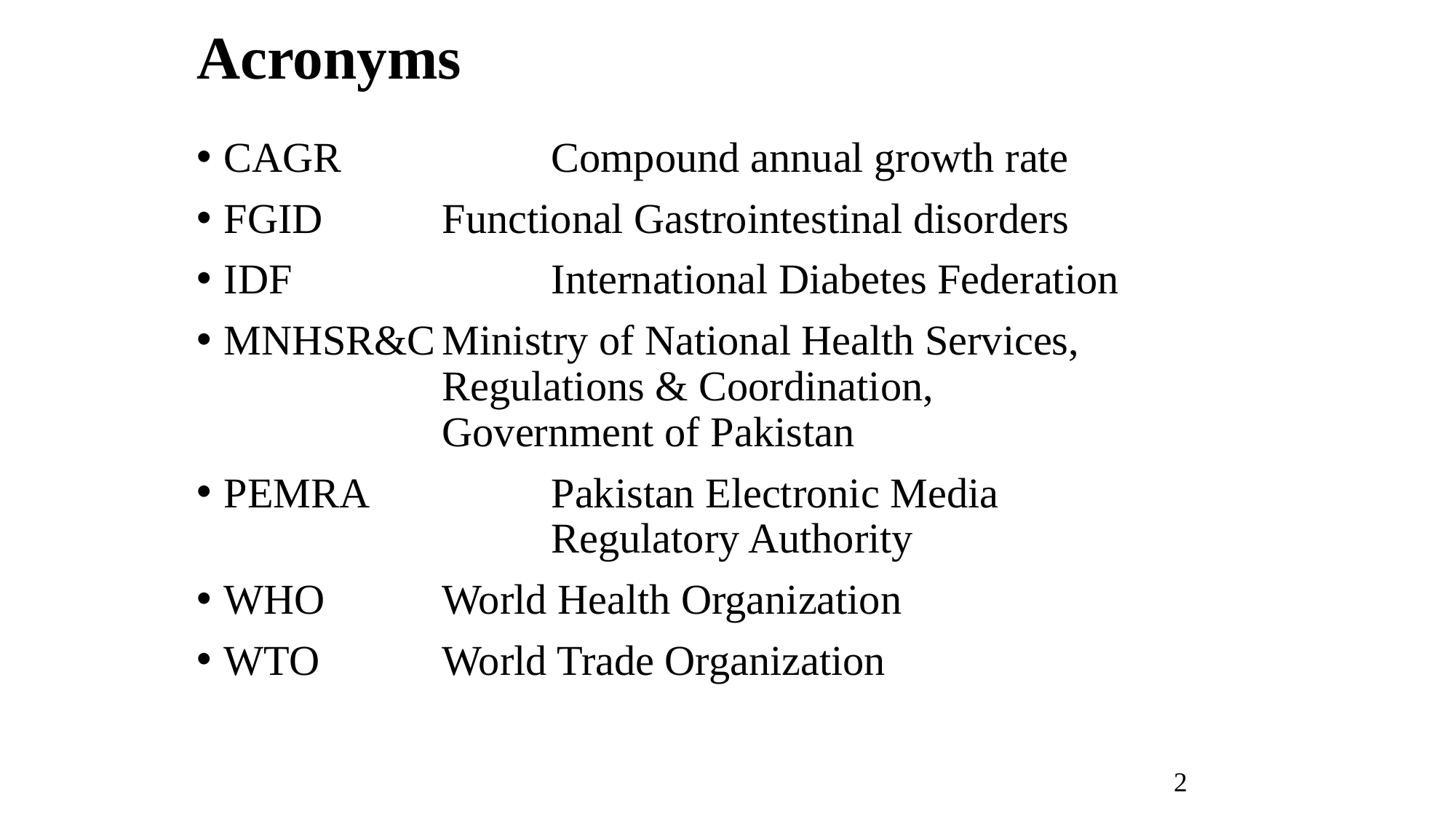

# Acronyms
CAGR		Compound annual growth rate
FGID		Functional Gastrointestinal disorders
IDF			International Diabetes Federation
MNHSR&C	Ministry of National Health Services, 			Regulations & Coordination, 				Government of Pakistan
PEMRA		Pakistan Electronic Media 				Regulatory Authority
WHO		World Health Organization
WTO		World Trade Organization

2